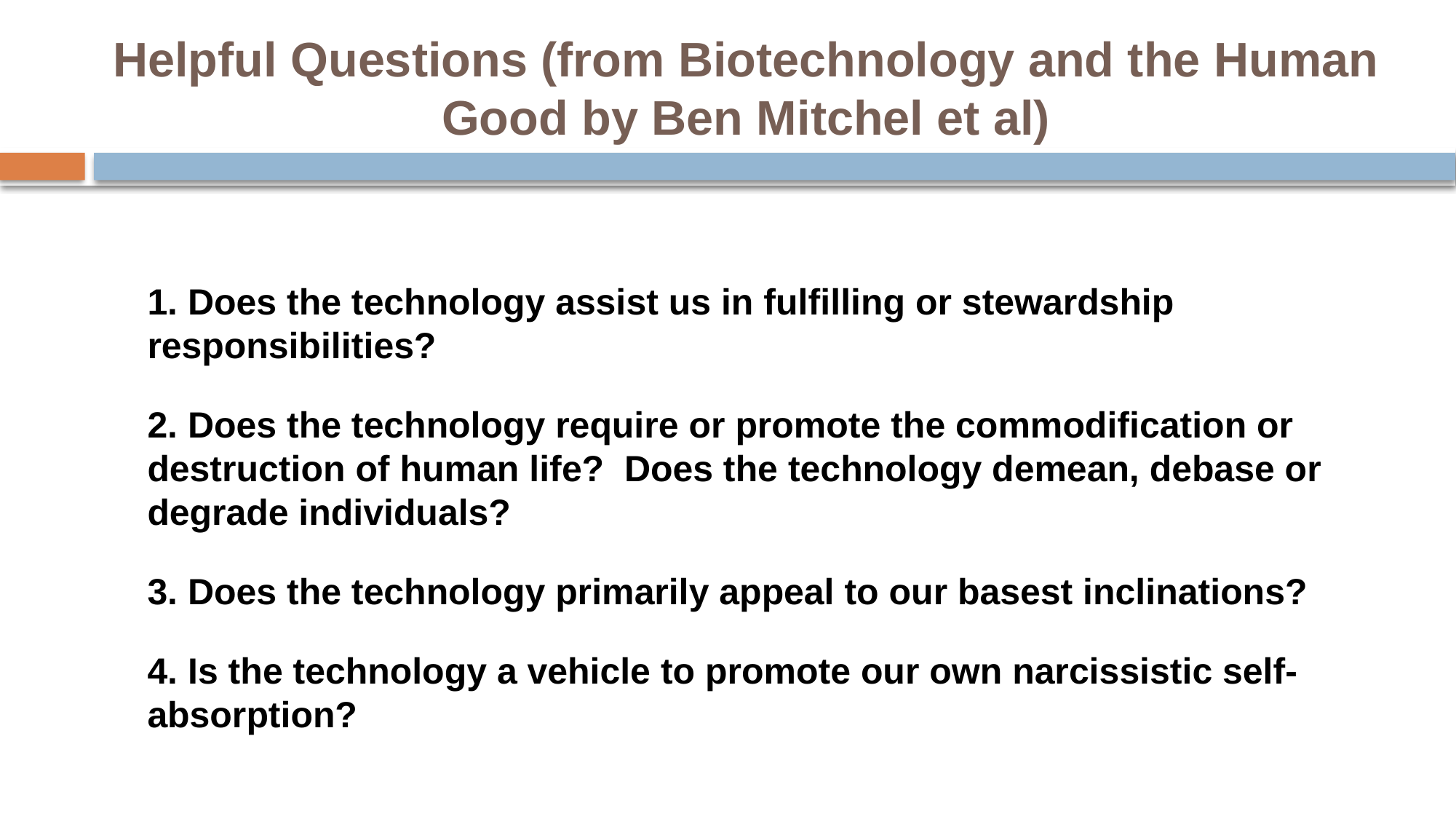

# Helpful Questions (from Biotechnology and the Human Good by Ben Mitchel et al)
1. Does the technology assist us in fulfilling or stewardship responsibilities?

2. Does the technology require or promote the commodification or destruction of human life?  Does the technology demean, debase or degrade individuals?

3. Does the technology primarily appeal to our basest inclinations?

4. Is the technology a vehicle to promote our own narcissistic self-absorption?